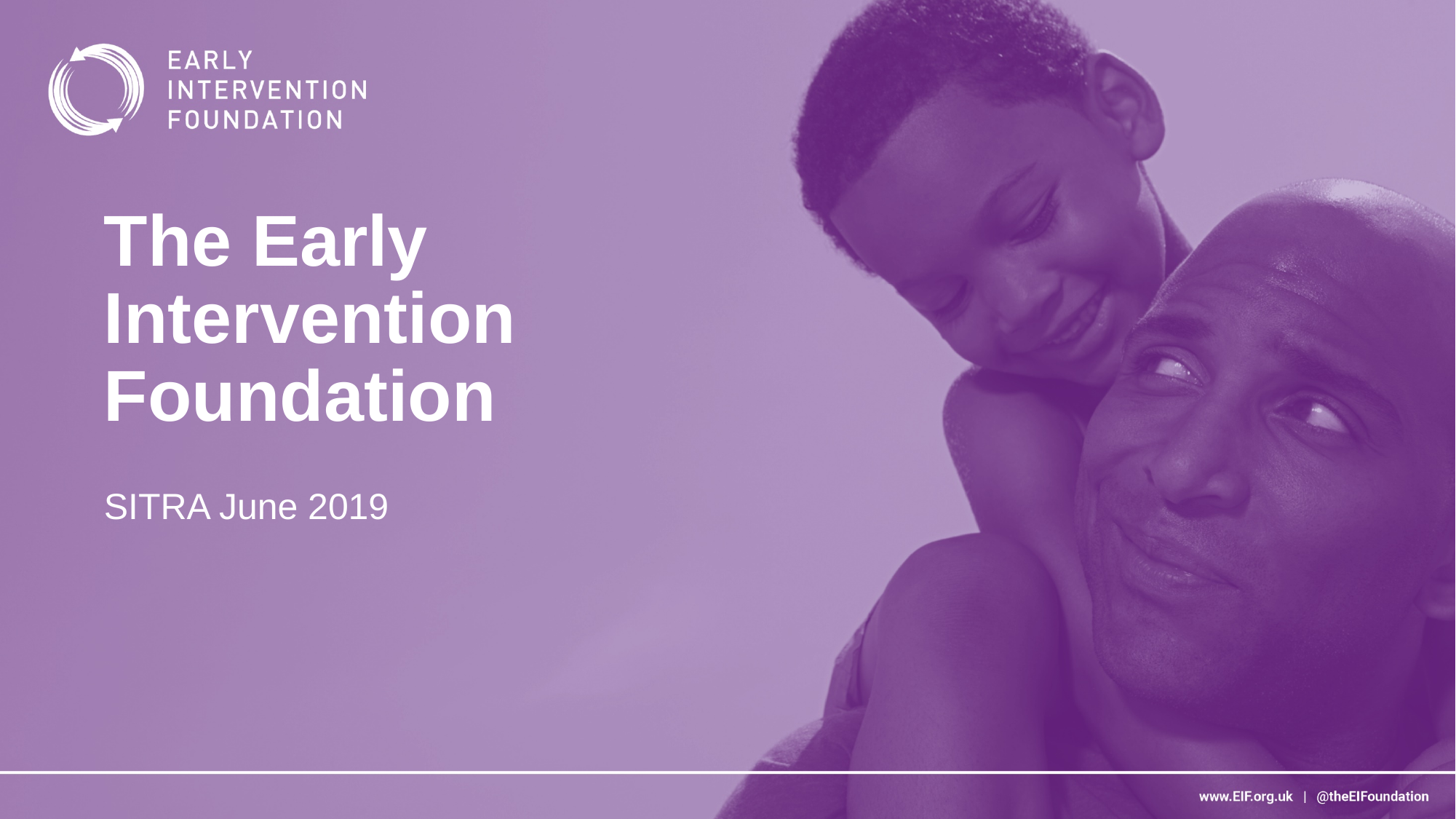

# The Early Intervention Foundation
SITRA June 2019